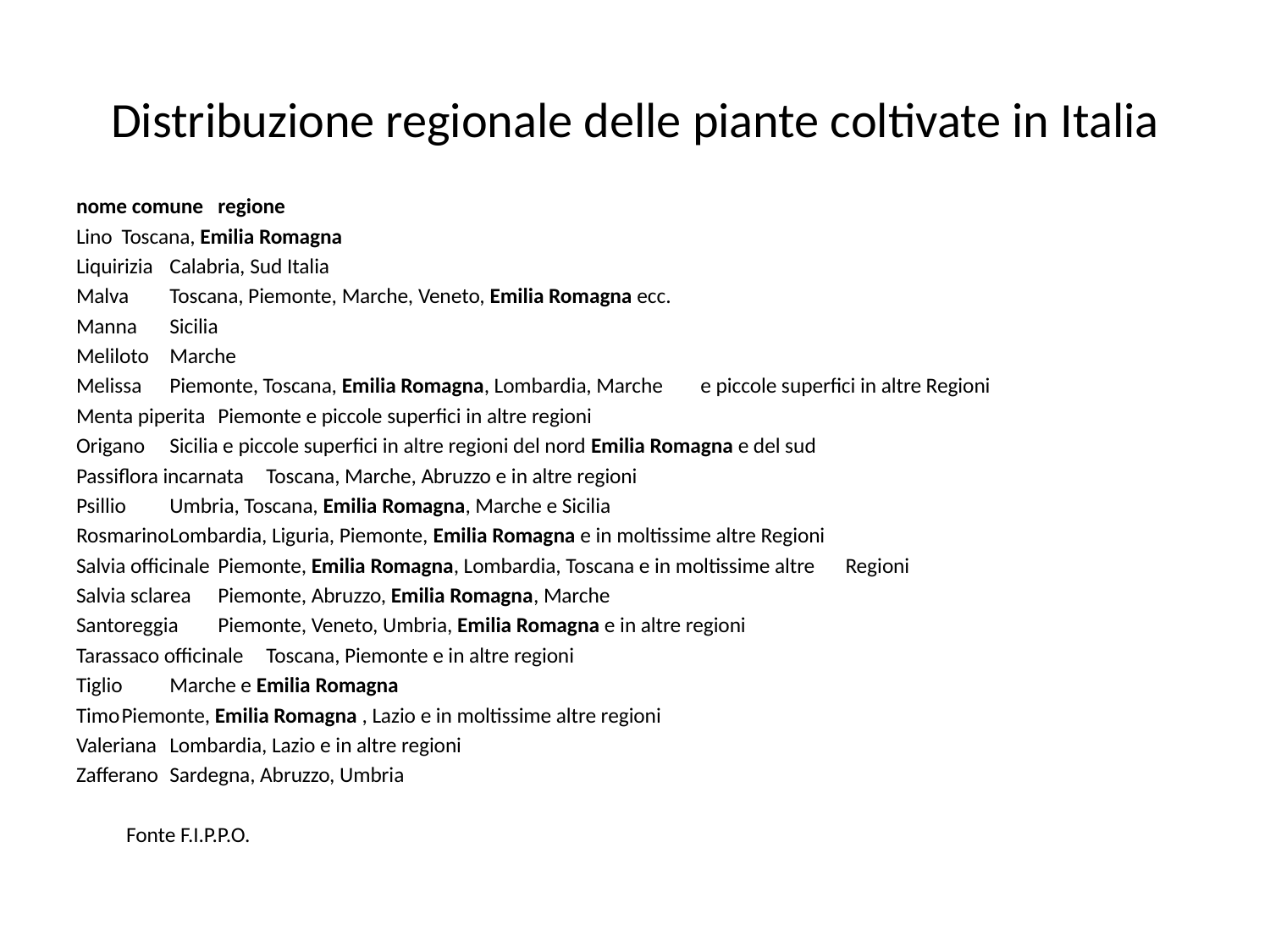

# Distribuzione regionale delle piante coltivate in Italia
nome comune		regione
Lino 				Toscana, Emilia Romagna
Liquirizia			Calabria, Sud Italia
Malva 			Toscana, Piemonte, Marche, Veneto, Emilia Romagna ecc.
Manna			Sicilia
Meliloto			Marche
Melissa 			Piemonte, Toscana, Emilia Romagna, Lombardia, Marche 				e piccole superfici in altre Regioni
Menta piperita		Piemonte e piccole superfici in altre regioni
Origano			Sicilia e piccole superfici in altre regioni del nord Emilia Romagna e del sud
Passiflora incarnata		Toscana, Marche, Abruzzo e in altre regioni
Psillio 			Umbria, Toscana, Emilia Romagna, Marche e Sicilia
Rosmarino			Lombardia, Liguria, Piemonte, Emilia Romagna e in moltissime altre Regioni
Salvia officinale 		Piemonte, Emilia Romagna, Lombardia, Toscana e in moltissime altre 			Regioni
Salvia sclarea			Piemonte, Abruzzo, Emilia Romagna, Marche
Santoreggia			Piemonte, Veneto, Umbria, Emilia Romagna e in altre regioni
Tarassaco officinale		Toscana, Piemonte e in altre regioni
Tiglio			Marche e Emilia Romagna
Timo				Piemonte, Emilia Romagna , Lazio e in moltissime altre regioni
Valeriana 			Lombardia, Lazio e in altre regioni
Zafferano			Sardegna, Abruzzo, Umbria

								 Fonte F.I.P.P.O.